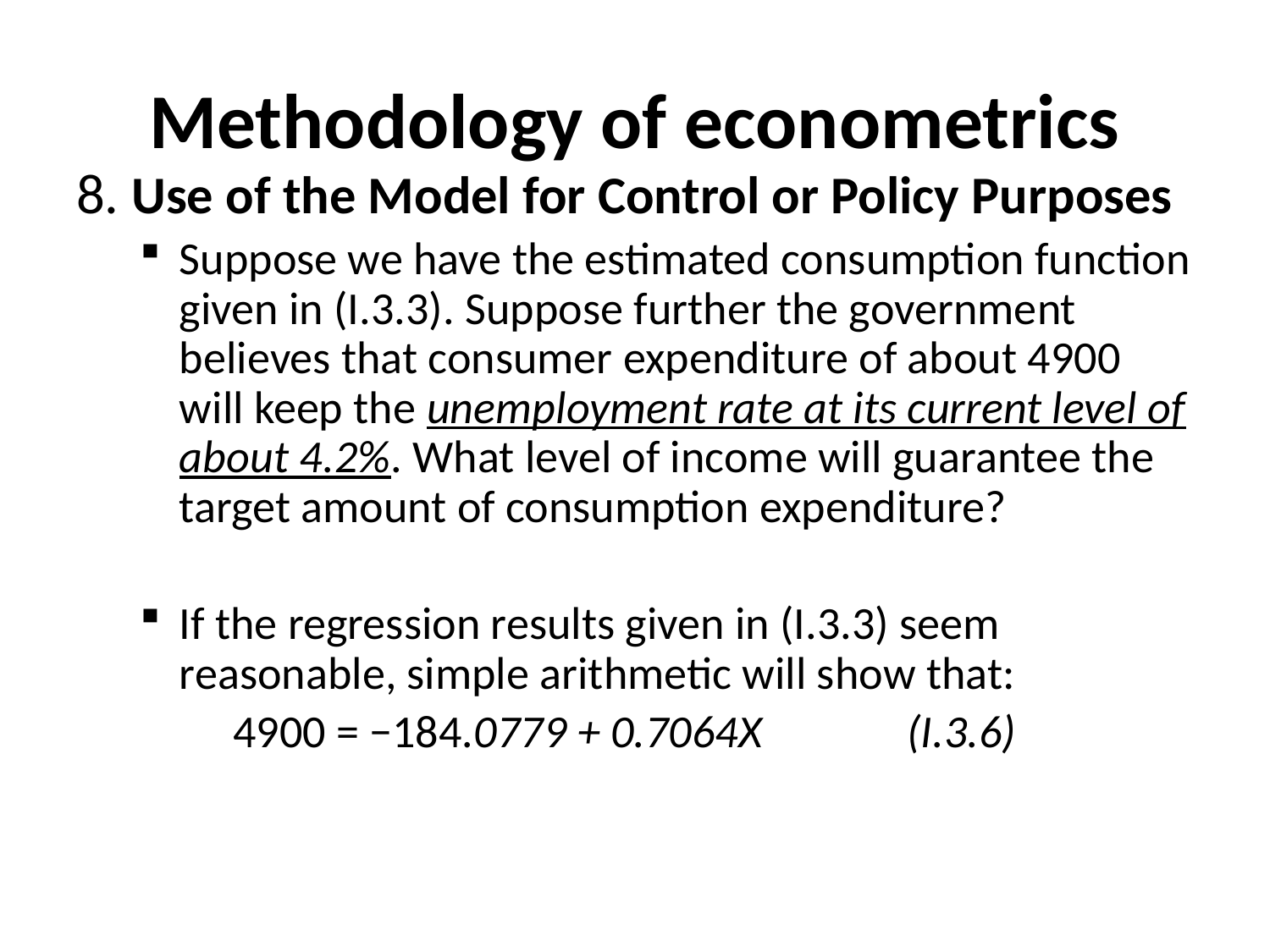

# Methodology of econometrics
8. Use of the Model for Control or Policy Purposes
Suppose we have the estimated consumption function given in (I.3.3). Suppose further the government believes that consumer expenditure of about 4900 will keep the unemployment rate at its current level of about 4.2%. What level of income will guarantee the target amount of consumption expenditure?

If the regression results given in (I.3.3) seem reasonable, simple arithmetic will show that:
         4900 = −184.0779 + 0.7064X              (I.3.6)